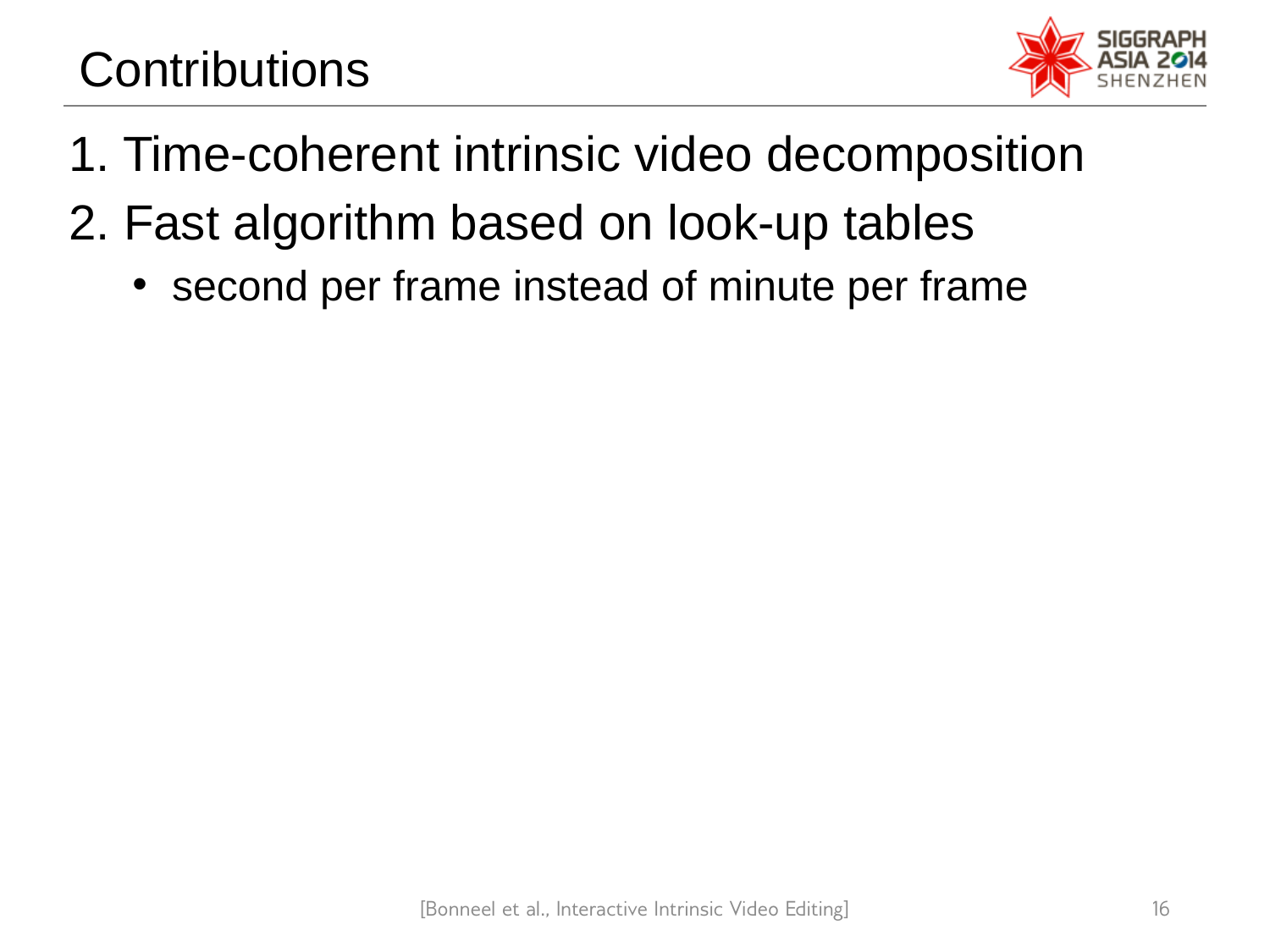

Contributions
1. Time-coherent intrinsic video decomposition
2. Fast algorithm based on look-up tables
second per frame instead of minute per frame
[Bonneel et al., Interactive Intrinsic Video Editing]
16